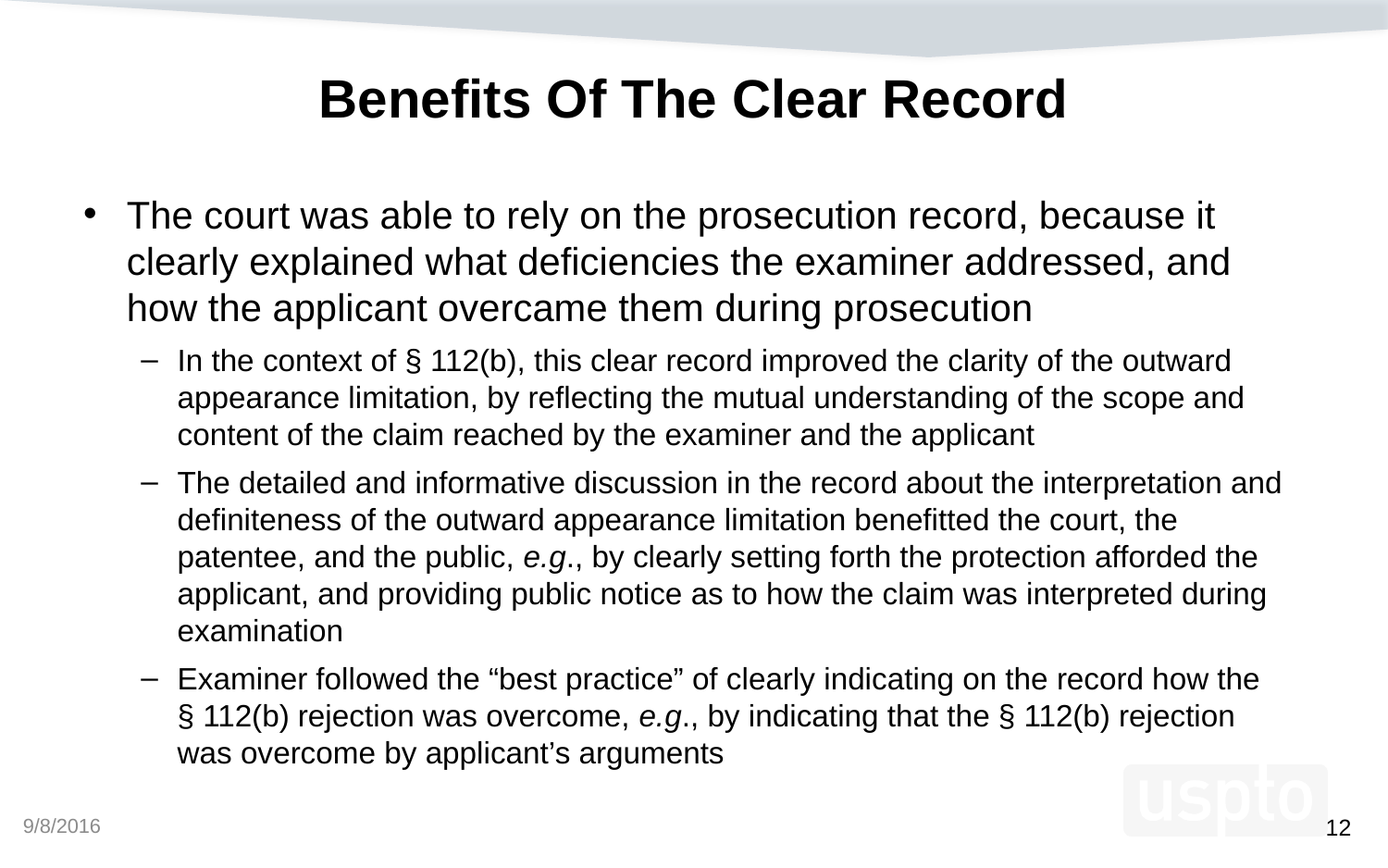

# Benefits Of The Clear Record
The court was able to rely on the prosecution record, because it clearly explained what deficiencies the examiner addressed, and how the applicant overcame them during prosecution
In the context of § 112(b), this clear record improved the clarity of the outward appearance limitation, by reflecting the mutual understanding of the scope and content of the claim reached by the examiner and the applicant
The detailed and informative discussion in the record about the interpretation and definiteness of the outward appearance limitation benefitted the court, the patentee, and the public, e.g., by clearly setting forth the protection afforded the applicant, and providing public notice as to how the claim was interpreted during examination
Examiner followed the “best practice” of clearly indicating on the record how the § 112(b) rejection was overcome, e.g., by indicating that the § 112(b) rejection was overcome by applicant’s arguments